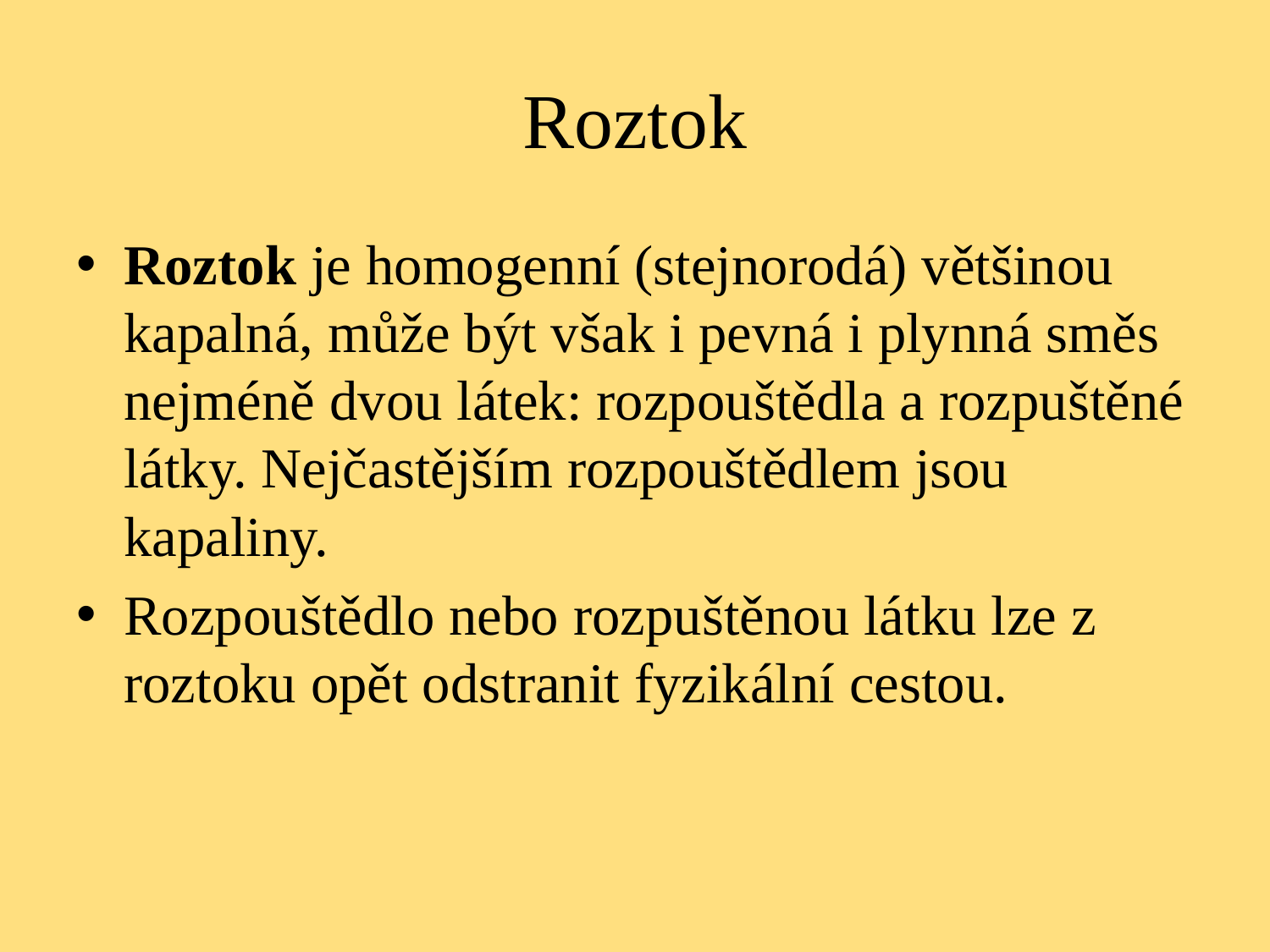

# Roztok
Roztok je homogenní (stejnorodá) většinou kapalná, může být však i pevná i plynná směs nejméně dvou látek: rozpouštědla a rozpuštěné látky. Nejčastějším rozpouštědlem jsou kapaliny.
Rozpouštědlo nebo rozpuštěnou látku lze z roztoku opět odstranit fyzikální cestou.